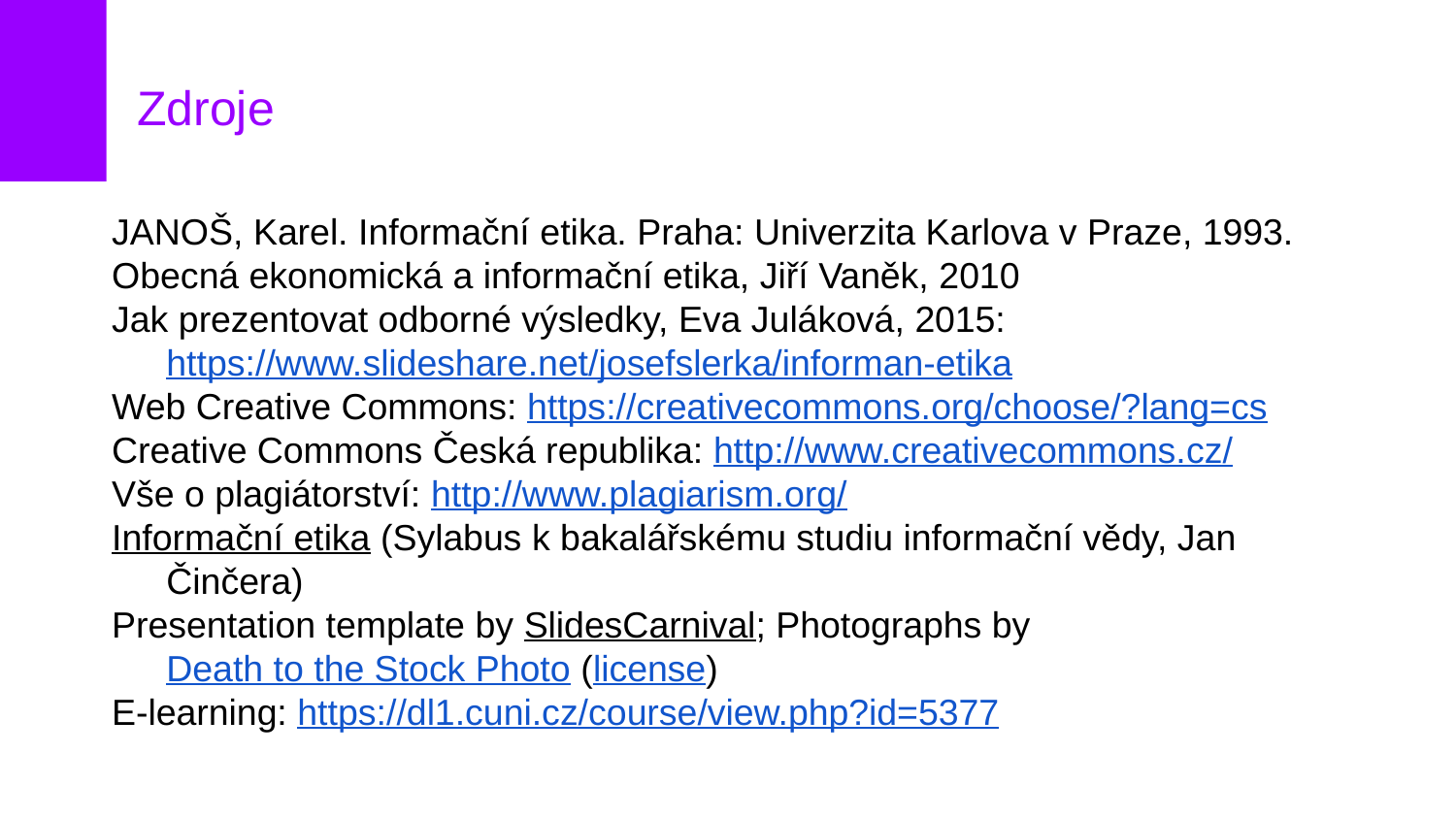

# Zdroje

JANOŠ, Karel. Informační etika. Praha: Univerzita Karlova v Praze, 1993.
Obecná ekonomická a informační etika, Jiří Vaněk, 2010
Jak prezentovat odborné výsledky, Eva Juláková, 2015: https://www.slideshare.net/josefslerka/informan-etika
Web Creative Commons: https://creativecommons.org/choose/?lang=cs
Creative Commons Česká republika: http://www.creativecommons.cz/
Vše o plagiátorství: http://www.plagiarism.org/
Informační etika (Sylabus k bakalářskému studiu informační vědy, Jan Činčera)
Presentation template by SlidesCarnival; Photographs by Death to the Stock Photo (license)
E-learning: https://dl1.cuni.cz/course/view.php?id=5377